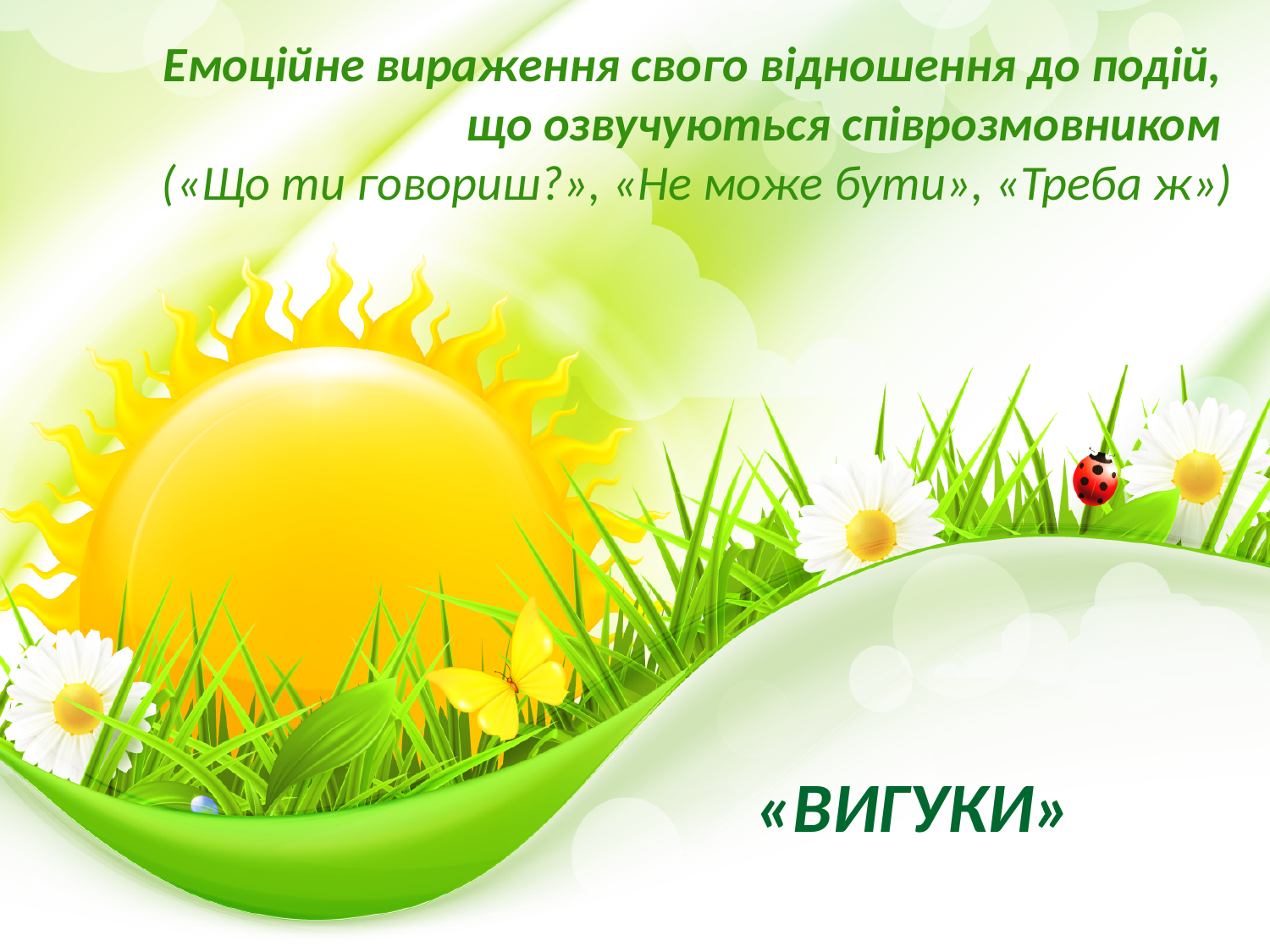

Емоційне вираження свого відношення до подій,
що озвучуються співрозмовником
(«Що ти говориш?», «Не може бути», «Треба ж»)
«ВИГУКИ»